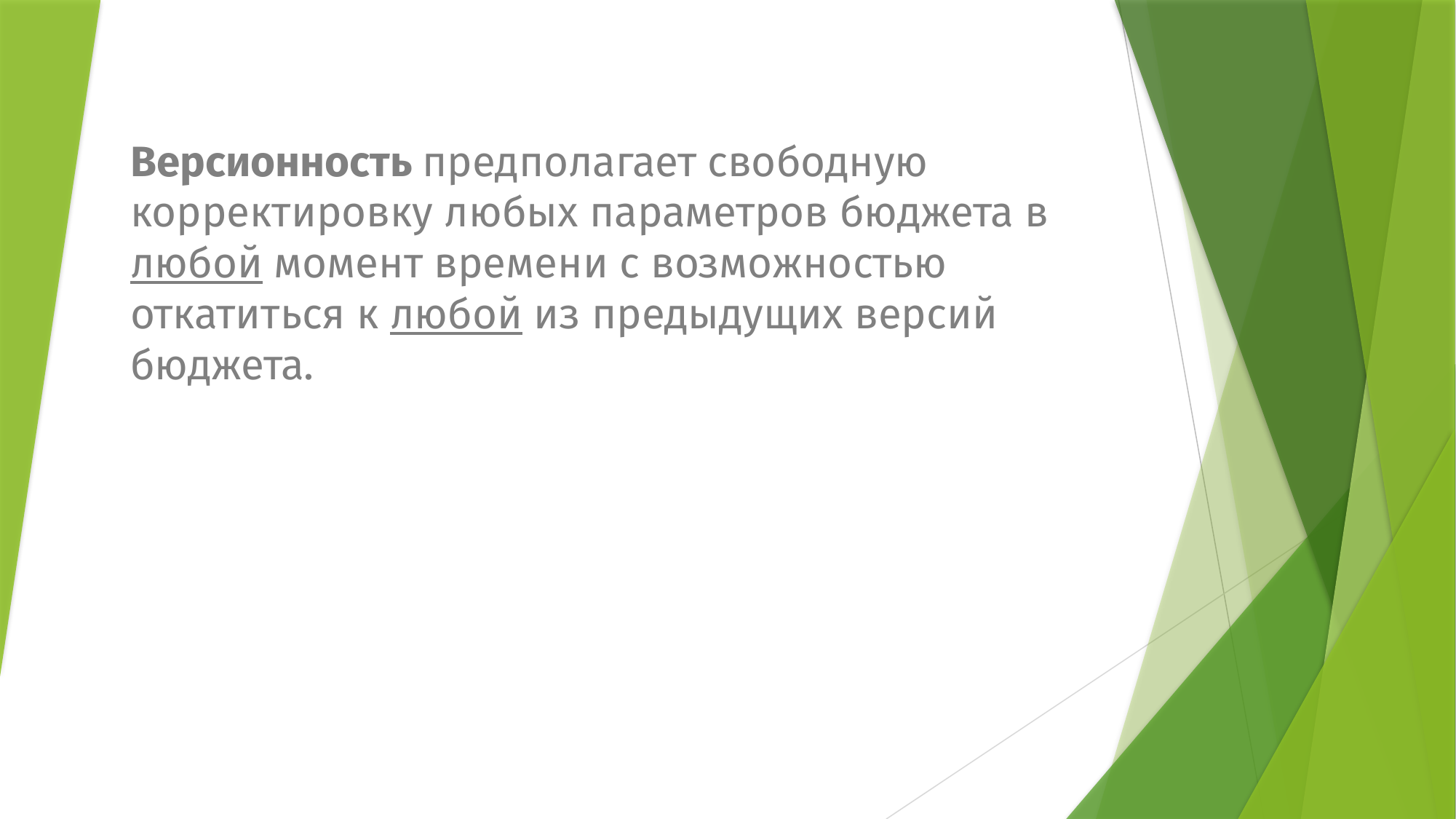

Версионность предполагает свободную корректировку любых параметров бюджета в любой момент времени с возможностью откатиться к любой из предыдущих версий бюджета.